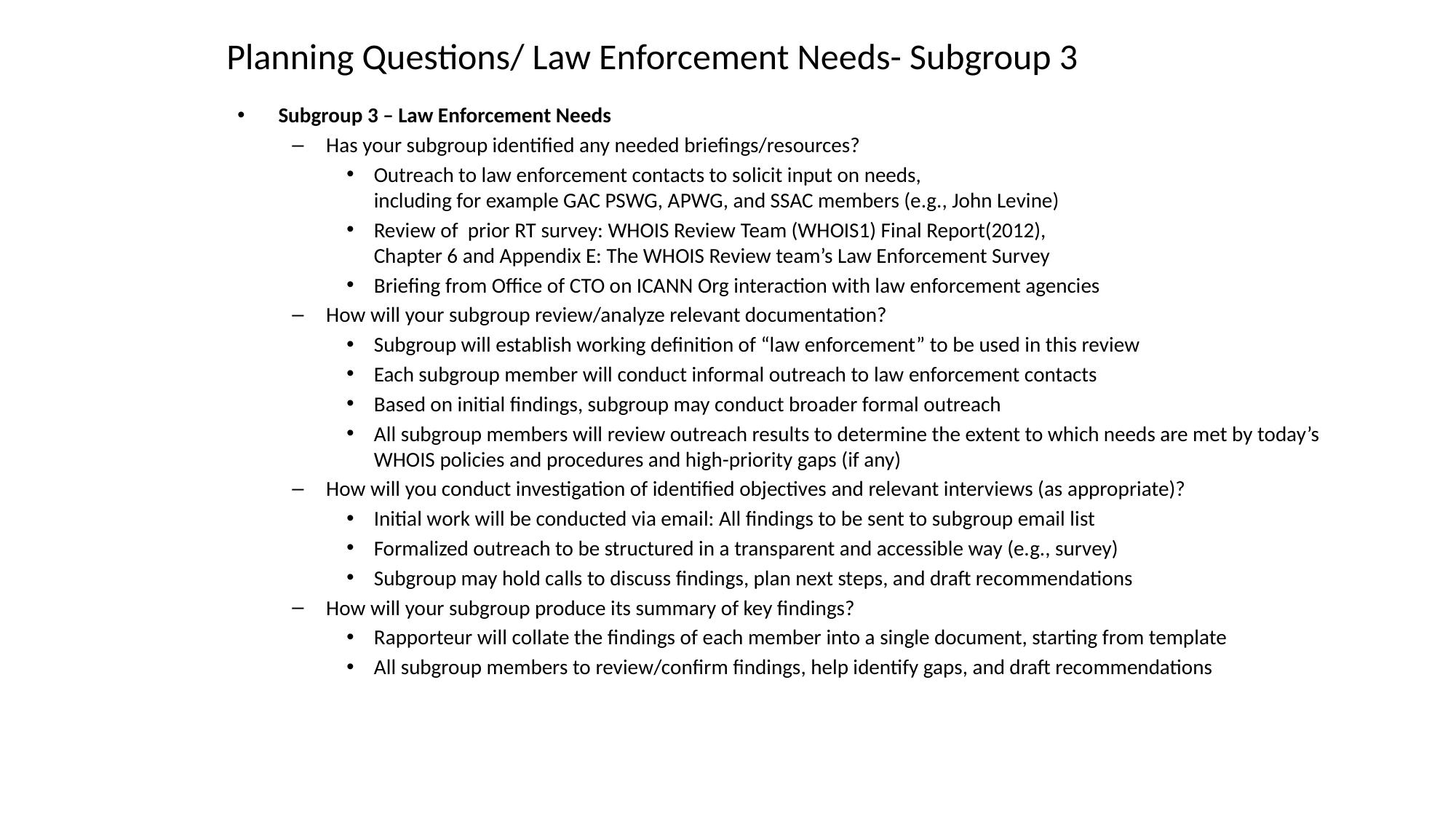

# Planning Questions/ Law Enforcement Needs- Subgroup 3
Subgroup 3 – Law Enforcement Needs
Has your subgroup identified any needed briefings/resources?
Outreach to law enforcement contacts to solicit input on needs,
including for example GAC PSWG, APWG, and SSAC members (e.g., John Levine)
Review of  prior RT survey: WHOIS Review Team (WHOIS1) Final Report(2012),
Chapter 6 and Appendix E: The WHOIS Review team’s Law Enforcement Survey
Briefing from Office of CTO on ICANN Org interaction with law enforcement agencies
How will your subgroup review/analyze relevant documentation?
Subgroup will establish working definition of “law enforcement” to be used in this review
Each subgroup member will conduct informal outreach to law enforcement contacts
Based on initial findings, subgroup may conduct broader formal outreach
All subgroup members will review outreach results to determine the extent to which needs are met by today’s WHOIS policies and procedures and high-priority gaps (if any)
How will you conduct investigation of identified objectives and relevant interviews (as appropriate)?
​Initial work will be conducted via email: All findings to be sent to subgroup email list
Formalized outreach to be structured in a transparent and accessible way (e.g., survey)
Subgroup may hold calls to discuss findings, plan next steps, and draft recommendations
How will your subgroup produce its summary of key findings?
Rapporteur will collate the findings of each member into a single document, starting from template
All subgroup members to review/confirm findings, help identify gaps, and draft recommendations